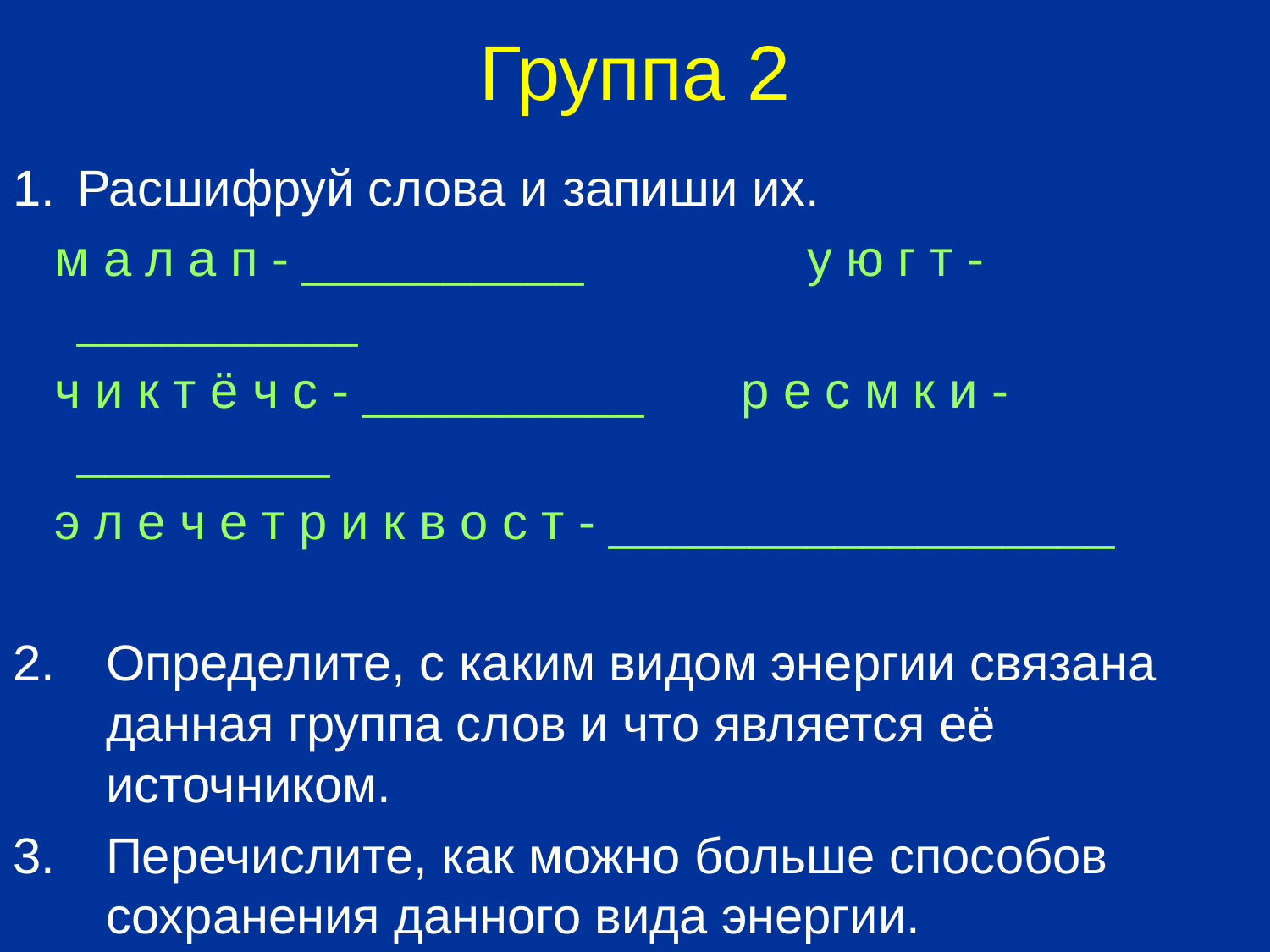

# Группа 2
Расшифруй слова и запиши их.
   м а л а п - __________                у ю г т - __________
   ч и к т ё ч с - __________       р е с м к и - _________
   э л е ч е т р и к в о с т - __________________

Определите, с каким видом энергии связана данная группа слов и что является её источником.
Перечислите, как можно больше способов сохранения данного вида энергии.